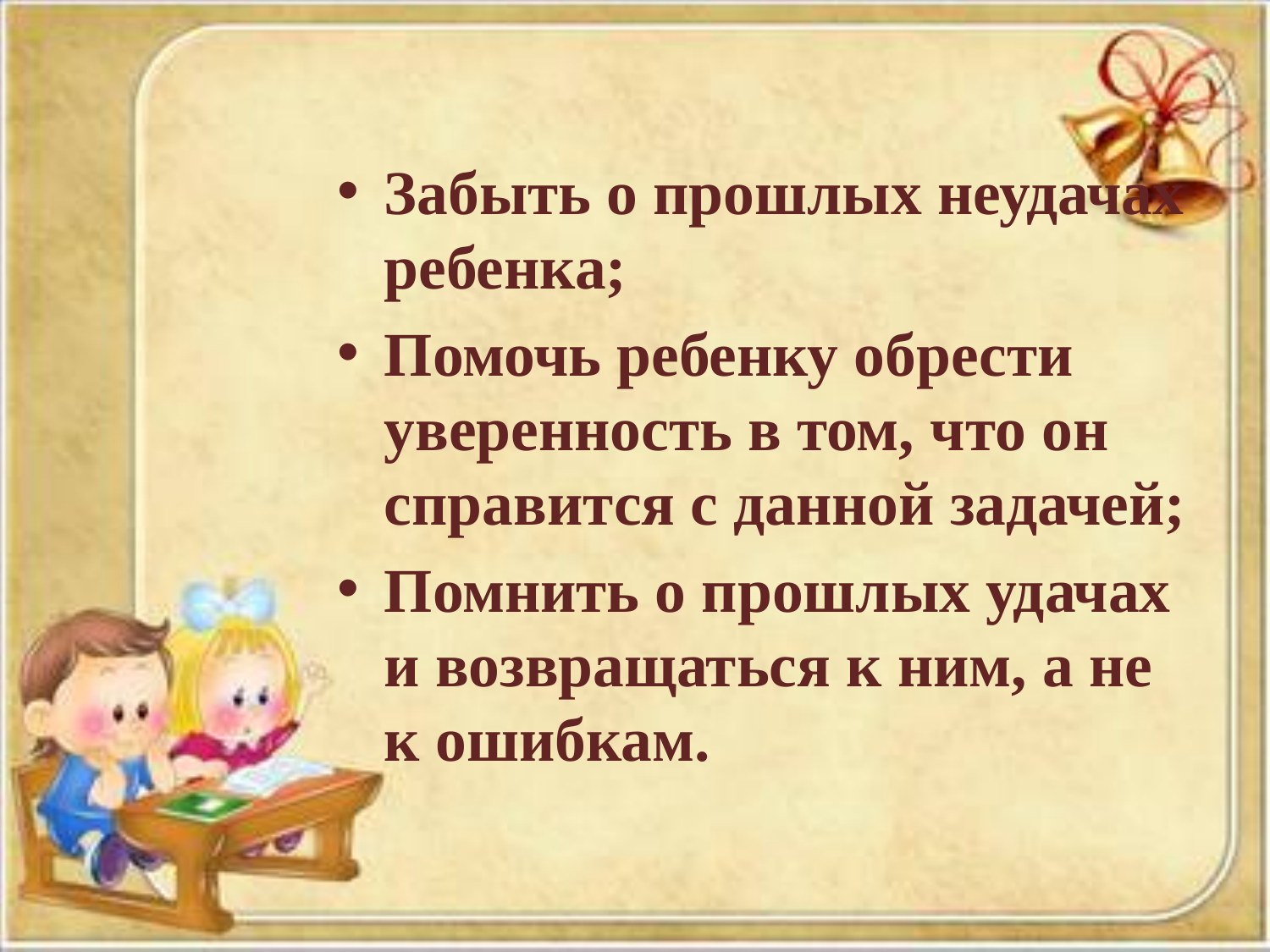

Забыть о прошлых неудачах ребенка;
Помочь ребенку обрести уверенность в том, что он справится с данной задачей;
Помнить о прошлых удачах и возвращаться к ним, а не к ошибкам.